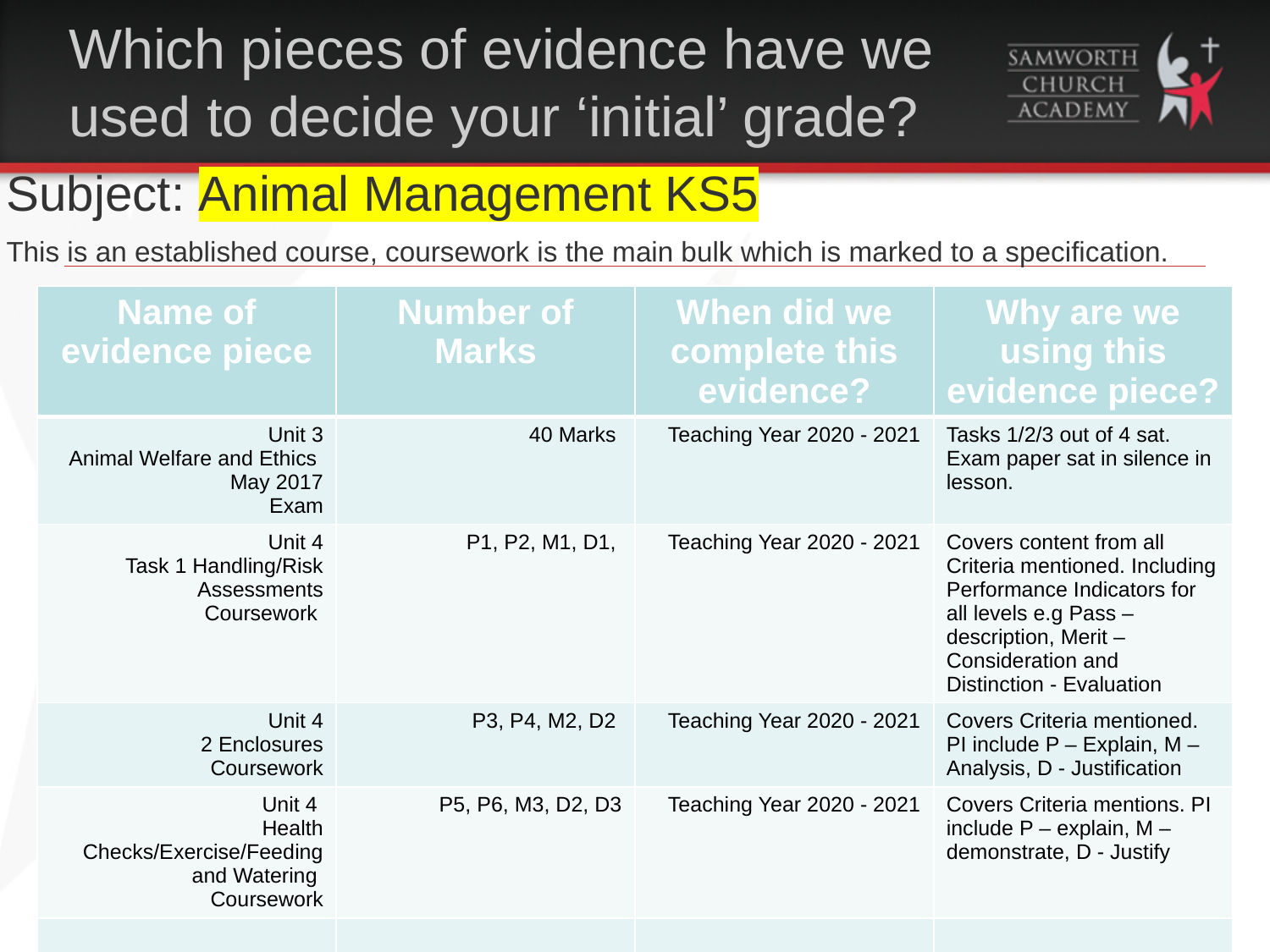

# Which pieces of evidence have we used to decide your ‘initial’ grade?
Subject: Animal Management KS5
This is an established course, coursework is the main bulk which is marked to a specification.

| Name of evidence piece | Number of Marks | When did we complete this evidence? | Why are we using this evidence piece? |
| --- | --- | --- | --- |
| Unit 3 Animal Welfare and Ethics May 2017 Exam | 40 Marks | Teaching Year 2020 - 2021 | Tasks 1/2/3 out of 4 sat. Exam paper sat in silence in lesson. |
| Unit 4 Task 1 Handling/Risk Assessments Coursework | P1, P2, M1, D1, | Teaching Year 2020 - 2021 | Covers content from all Criteria mentioned. Including Performance Indicators for all levels e.g Pass – description, Merit – Consideration and Distinction - Evaluation |
| Unit 4 2 Enclosures Coursework | P3, P4, M2, D2 | Teaching Year 2020 - 2021 | Covers Criteria mentioned. PI include P – Explain, M – Analysis, D - Justification |
| Unit 4 Health Checks/Exercise/Feeding and Watering Coursework | P5, P6, M3, D2, D3 | Teaching Year 2020 - 2021 | Covers Criteria mentions. PI include P – explain, M – demonstrate, D - Justify |
|  |  |  |  |
|  |  |  |  |